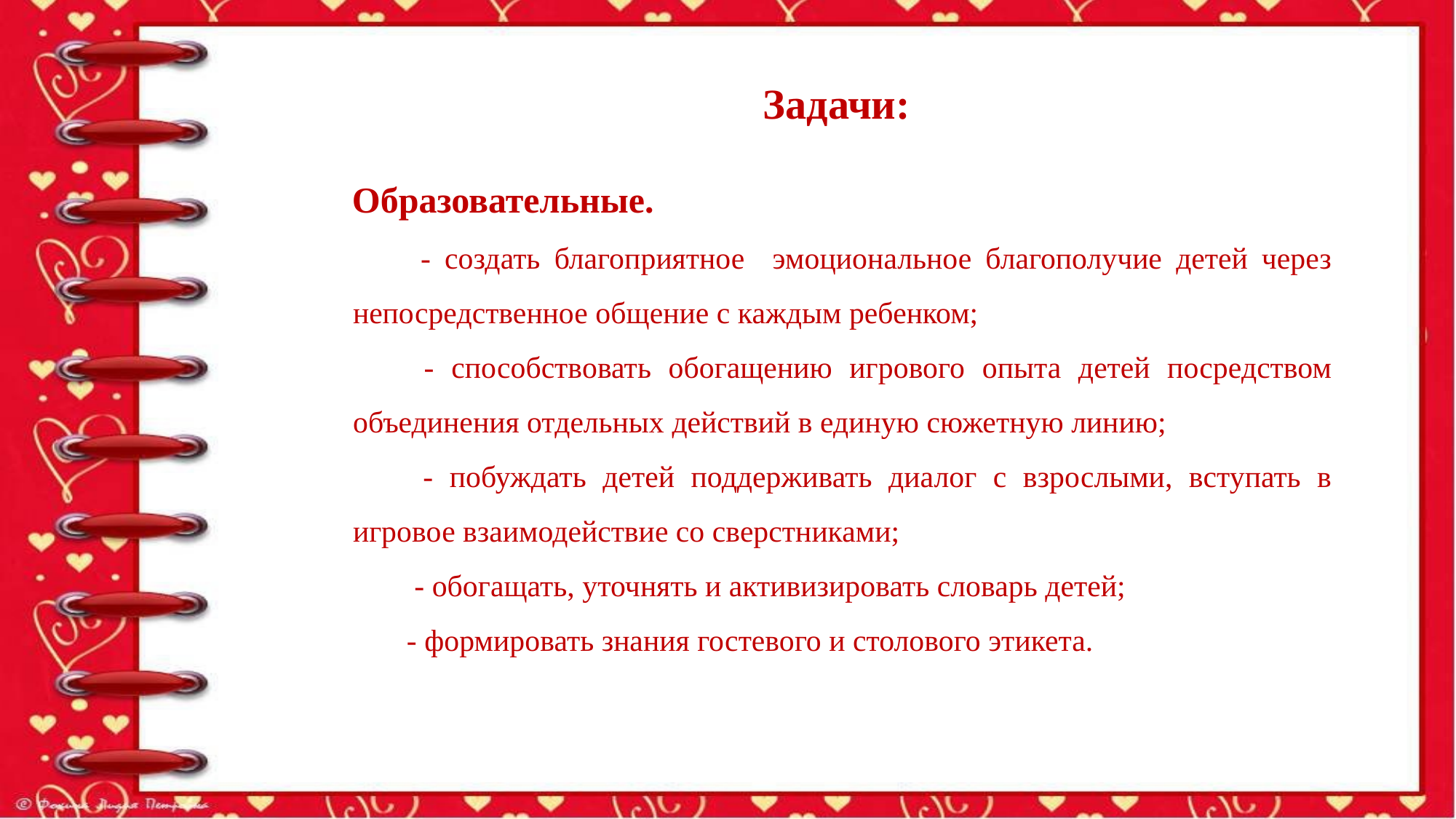

Задачи:

Образовательные.
 - создать благоприятное  эмоциональное благополучие детей через непосредственное общение с каждым ребенком;
 - способствовать обогащению игрового опыта детей посредством объединения отдельных действий в единую сюжетную линию;
 - побуждать детей поддерживать диалог с взрослыми, вступать в игровое взаимодействие со сверстниками;
 - обогащать, уточнять и активизировать словарь детей;
- формировать знания гостевого и столового этикета.